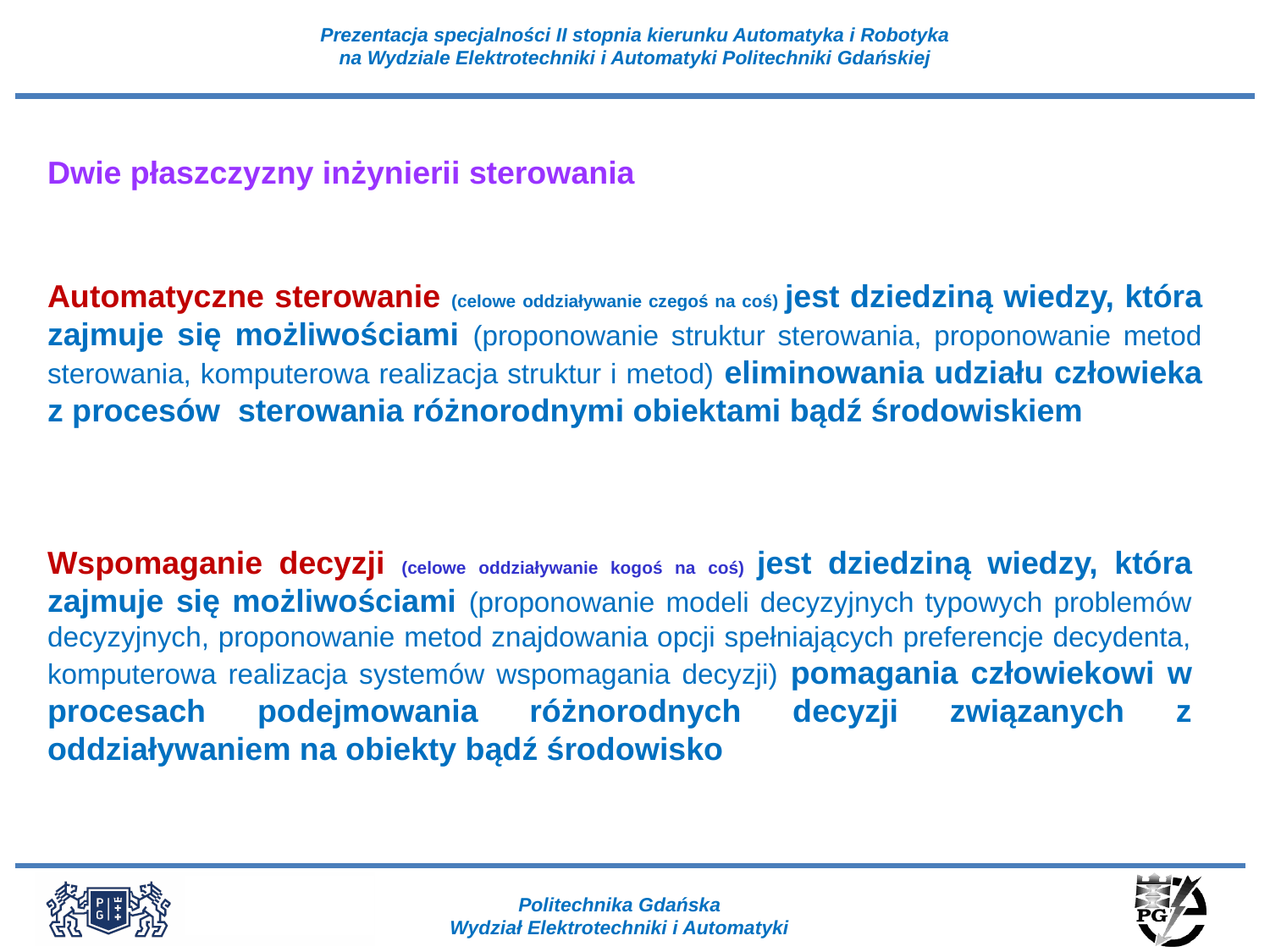

Dwie płaszczyzny inżynierii sterowania
Automatyczne sterowanie (celowe oddziaływanie czegoś na coś) jest dziedziną wiedzy, która zajmuje się możliwościami (proponowanie struktur sterowania, proponowanie metod sterowania, komputerowa realizacja struktur i metod) eliminowania udziału człowieka z procesów  sterowania różnorodnymi obiektami bądź środowiskiem
Wspomaganie decyzji (celowe oddziaływanie kogoś na coś) jest dziedziną wiedzy, która zajmuje się możliwościami (proponowanie modeli decyzyjnych typowych problemów decyzyjnych, proponowanie metod znajdowania opcji spełniających preferencje decydenta, komputerowa realizacja systemów wspomagania decyzji) pomagania człowiekowi w procesach podejmowania różnorodnych decyzji związanych z oddziaływaniem na obiekty bądź środowisko